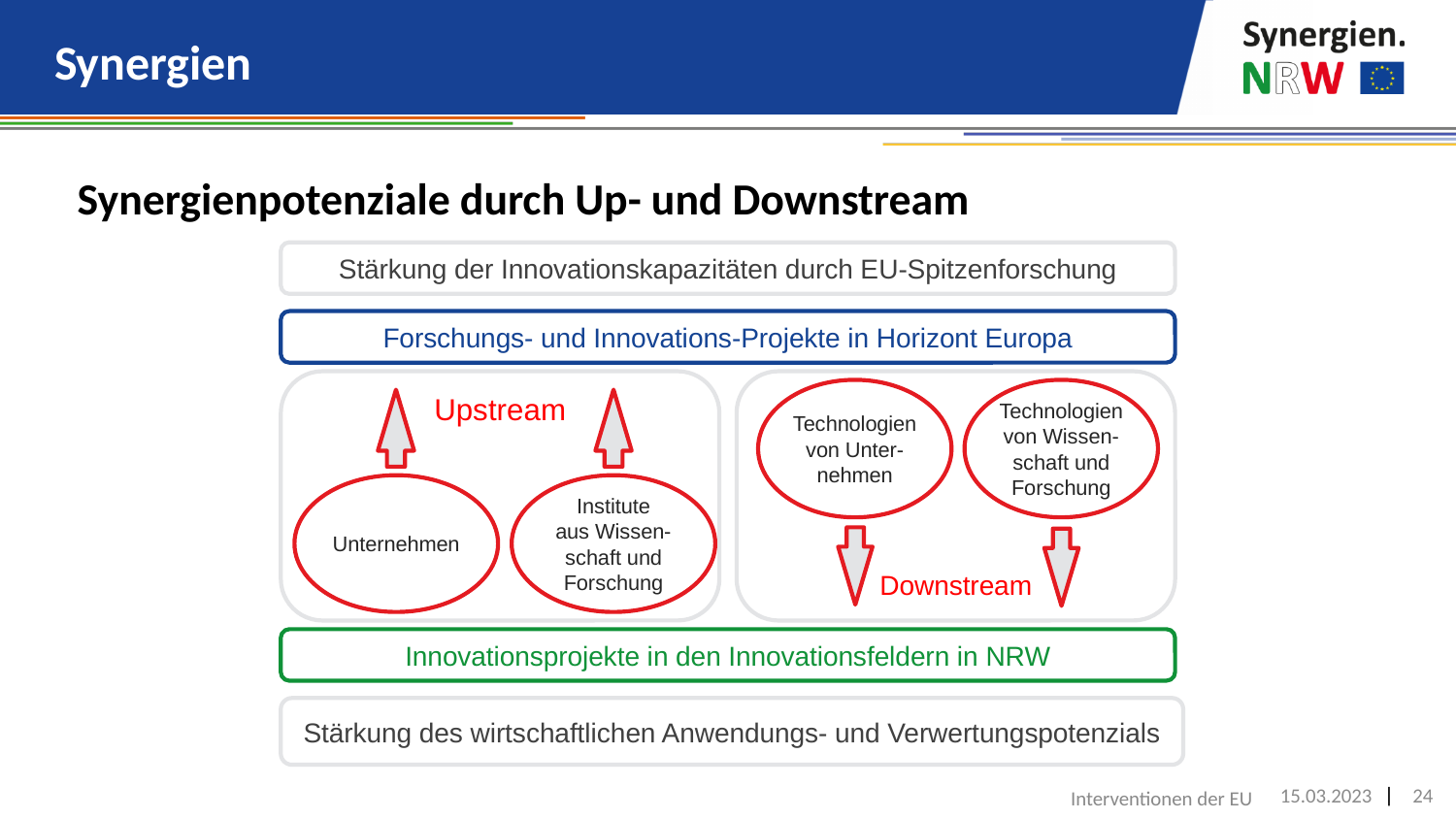

# Synergien
Synergienpotenziale durch Up- und Downstream
Stärkung der Innovationskapazitäten durch EU-Spitzenforschung
Forschungs- und Innovations-Projekte in Horizont Europa
Upstream
Downstream
Technologien von Unter-nehmen

Technologien von Wissen-schaft und Forschung

Unternehmen

Institute
aus Wissen-schaft und Forschung
Innovationsprojekte in den Innovationsfeldern in NRW
Stärkung des wirtschaftlichen Anwendungs- und Verwertungspotenzials
Interventionen der EU
15.03.2023
24